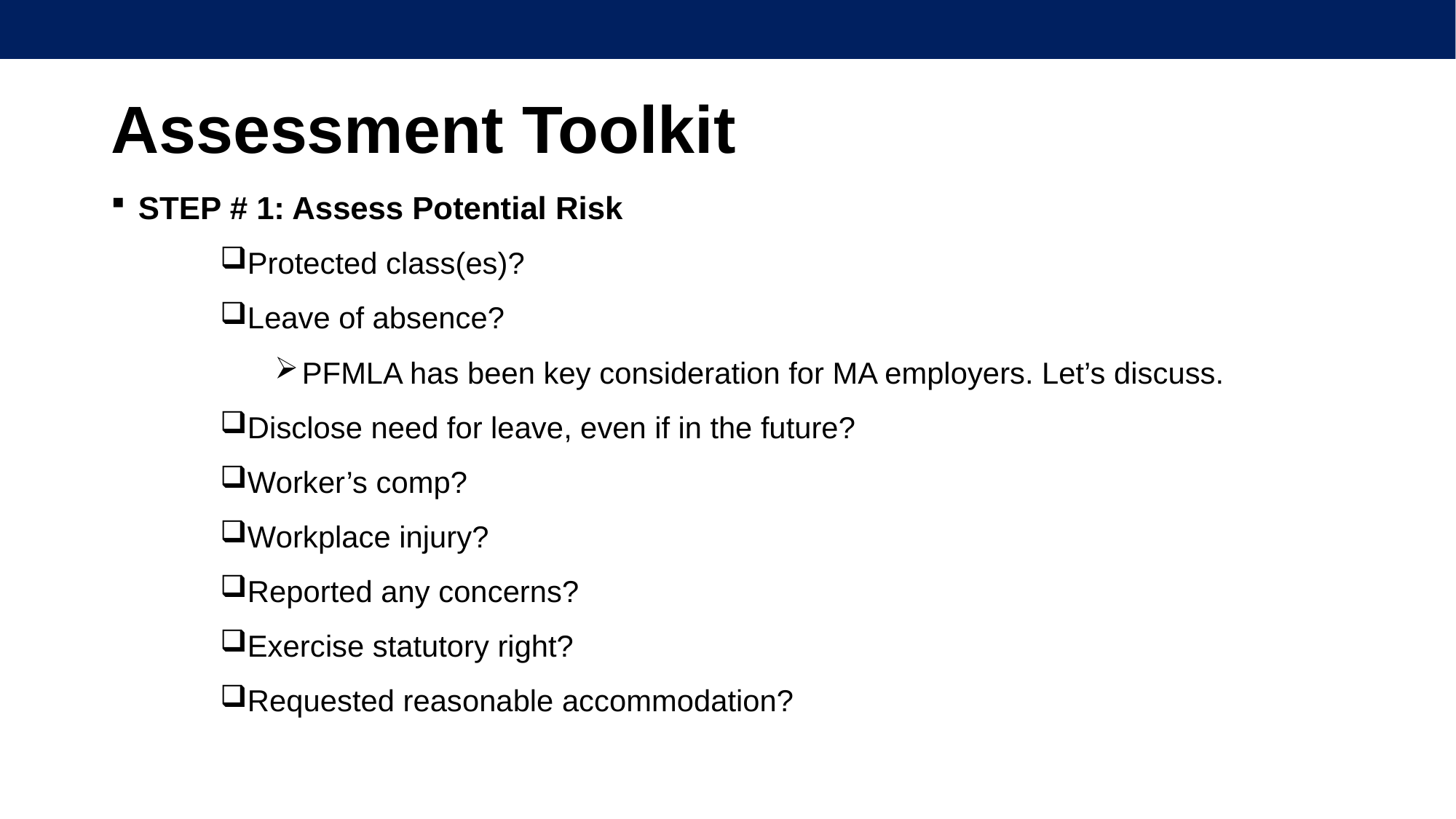

# Assessment Toolkit
STEP # 1: Assess Potential Risk
Protected class(es)?
Leave of absence?
PFMLA has been key consideration for MA employers. Let’s discuss.
Disclose need for leave, even if in the future?
Worker’s comp?
Workplace injury?
Reported any concerns?
Exercise statutory right?
Requested reasonable accommodation?